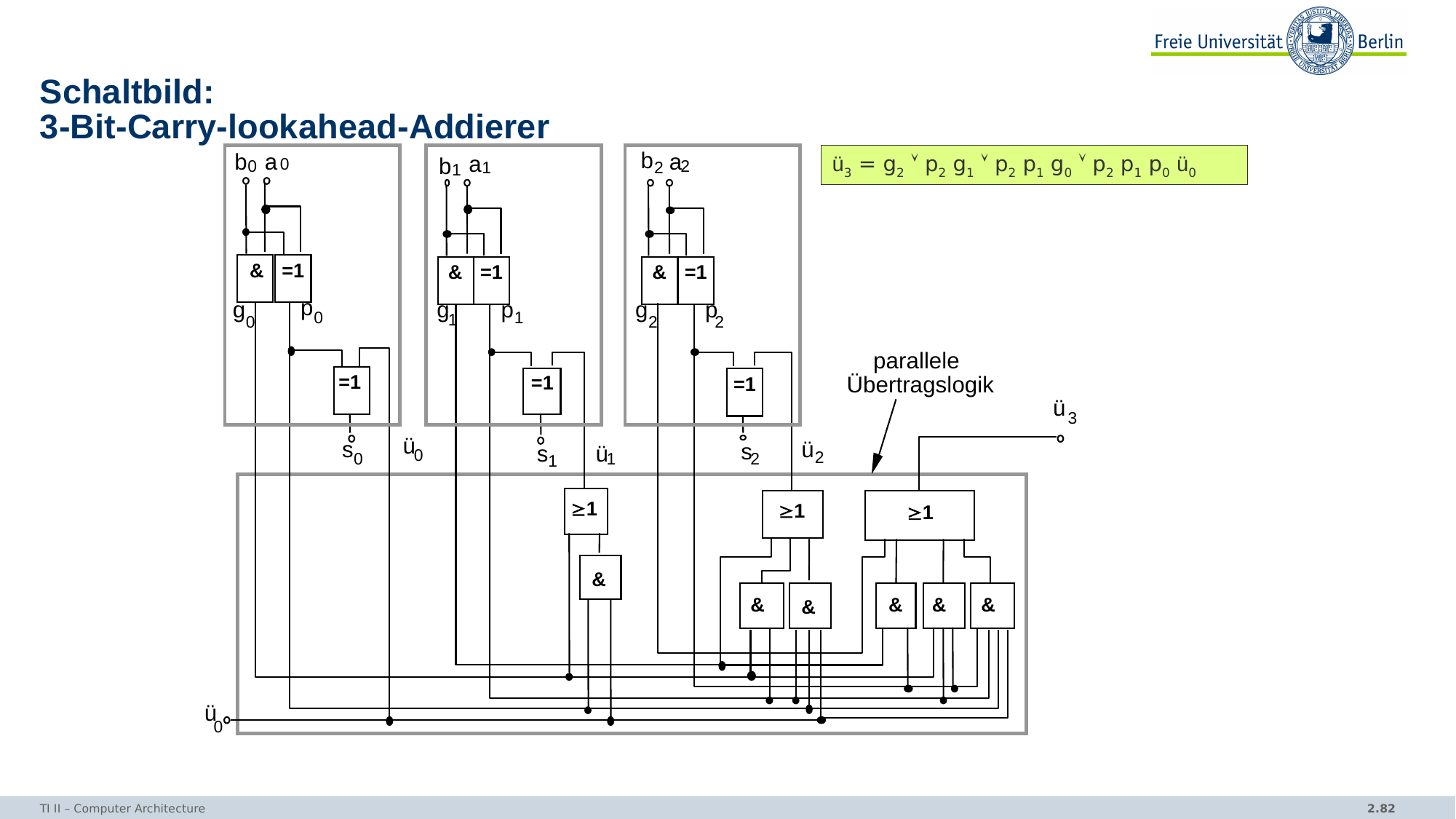

# Schaltbild: 3-Bit-Carry-lookahead-Addierer

b
b
a
a
a
b
0
0
2
1
2
1

&
=1
&
=1
&
=1
p
g
g
p
g
p

0
1
1
0
2
2
parallele

=1
=1
Übertragslogik
=1
ü

3

ü
s
ü

s

s
ü
0
2
0
1
2
1

≥1
≥1

≥1

&

&
&
&
&
&

ü

0

ü3 = g2 ∨ p2 g1 ∨ p2 p1 g0 ∨ p2 p1 p0 ü0
TI II – Computer Architecture